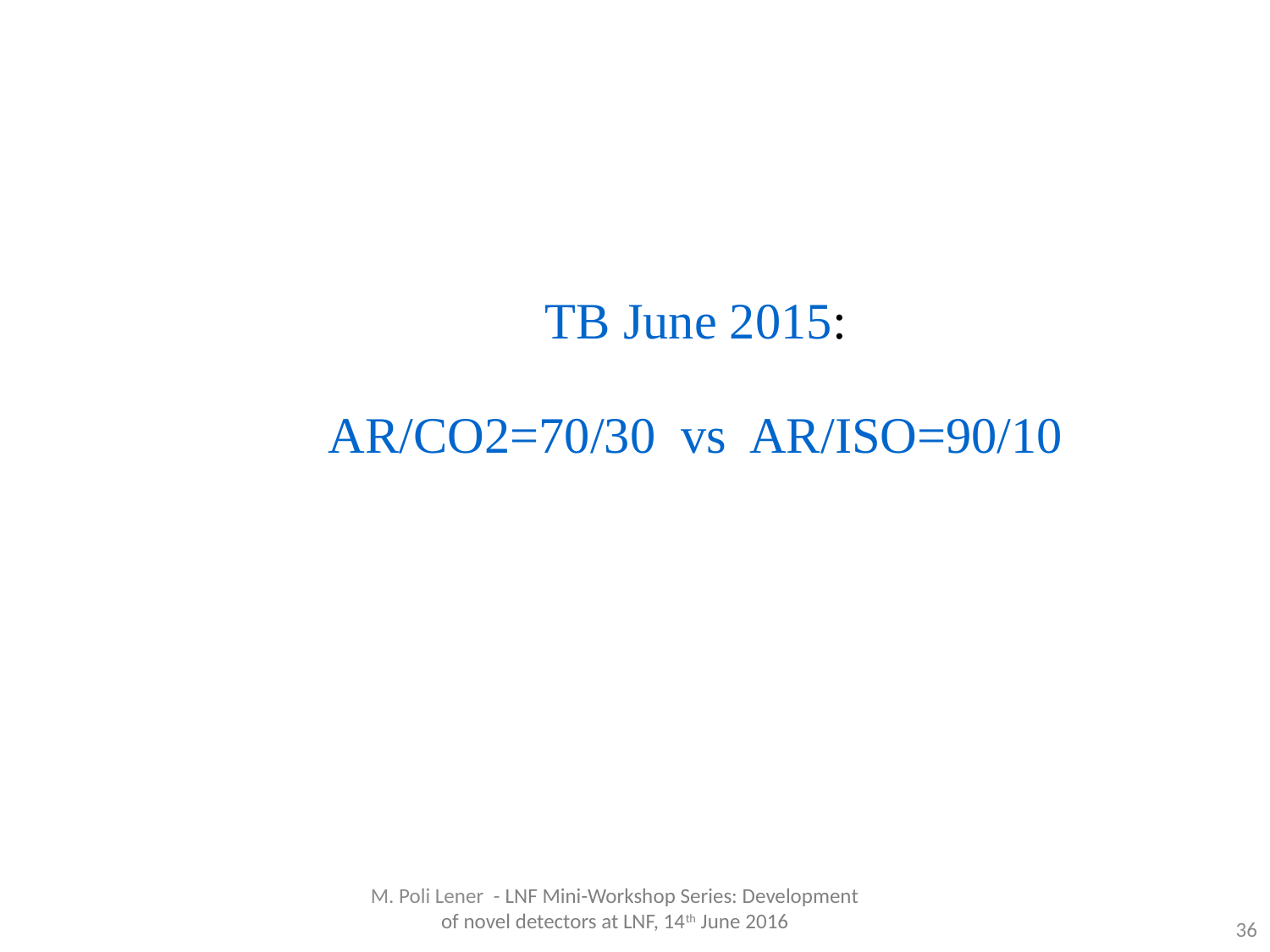

TB June 2015:

AR/CO2=70/30  vs  AR/ISO=90/10

M. Poli Lener  - LNF Mini-Workshop Series: Development of novel detectors at LNF, 14th June 2016
36